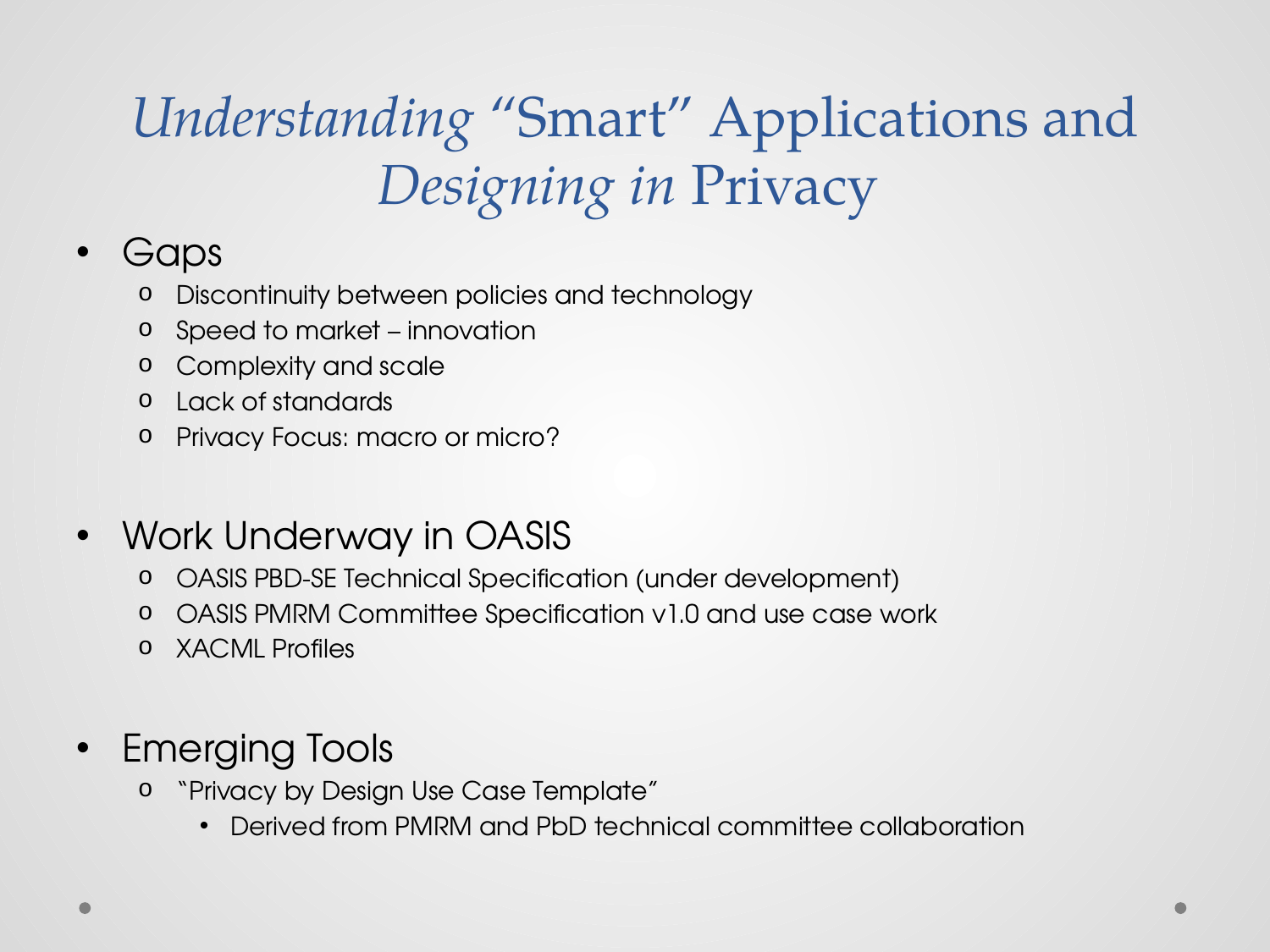

# Understanding “Smart” Applications and Designing in Privacy
Gaps
Discontinuity between policies and technology
Speed to market – innovation
Complexity and scale
Lack of standards
Privacy Focus: macro or micro?

Work Underway in OASIS
OASIS PBD-SE Technical Specification (under development)
OASIS PMRM Committee Specification v1.0 and use case work
XACML Profiles

Emerging Tools
“Privacy by Design Use Case Template”
Derived from PMRM and PbD technical committee collaboration